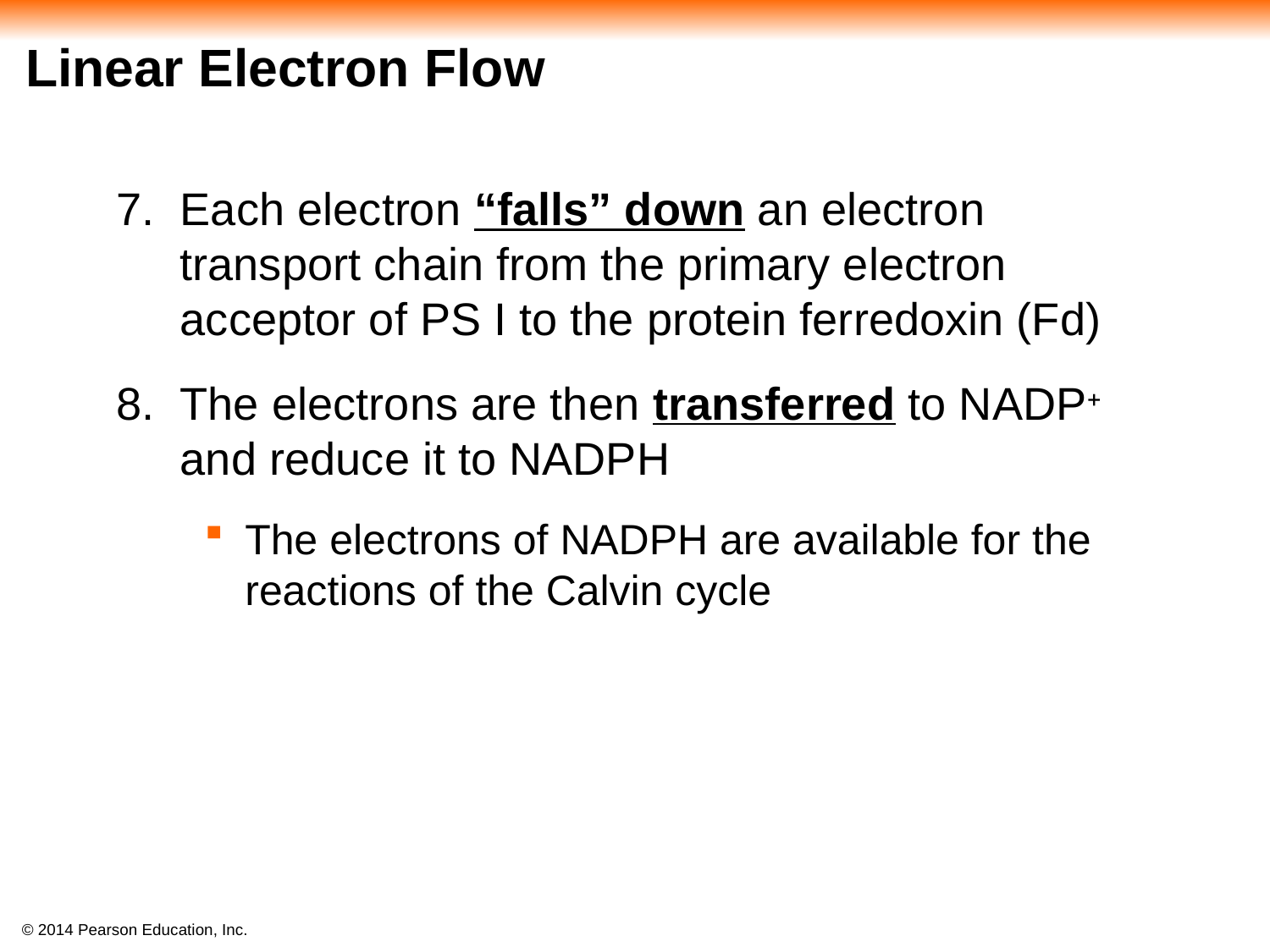

#
Linear Electron Flow
Each electron “falls” down an electron transport chain from the primary electron acceptor of PS I to the protein ferredoxin (Fd)
The electrons are then transferred to NADP+ and reduce it to NADPH
The electrons of NADPH are available for the reactions of the Calvin cycle